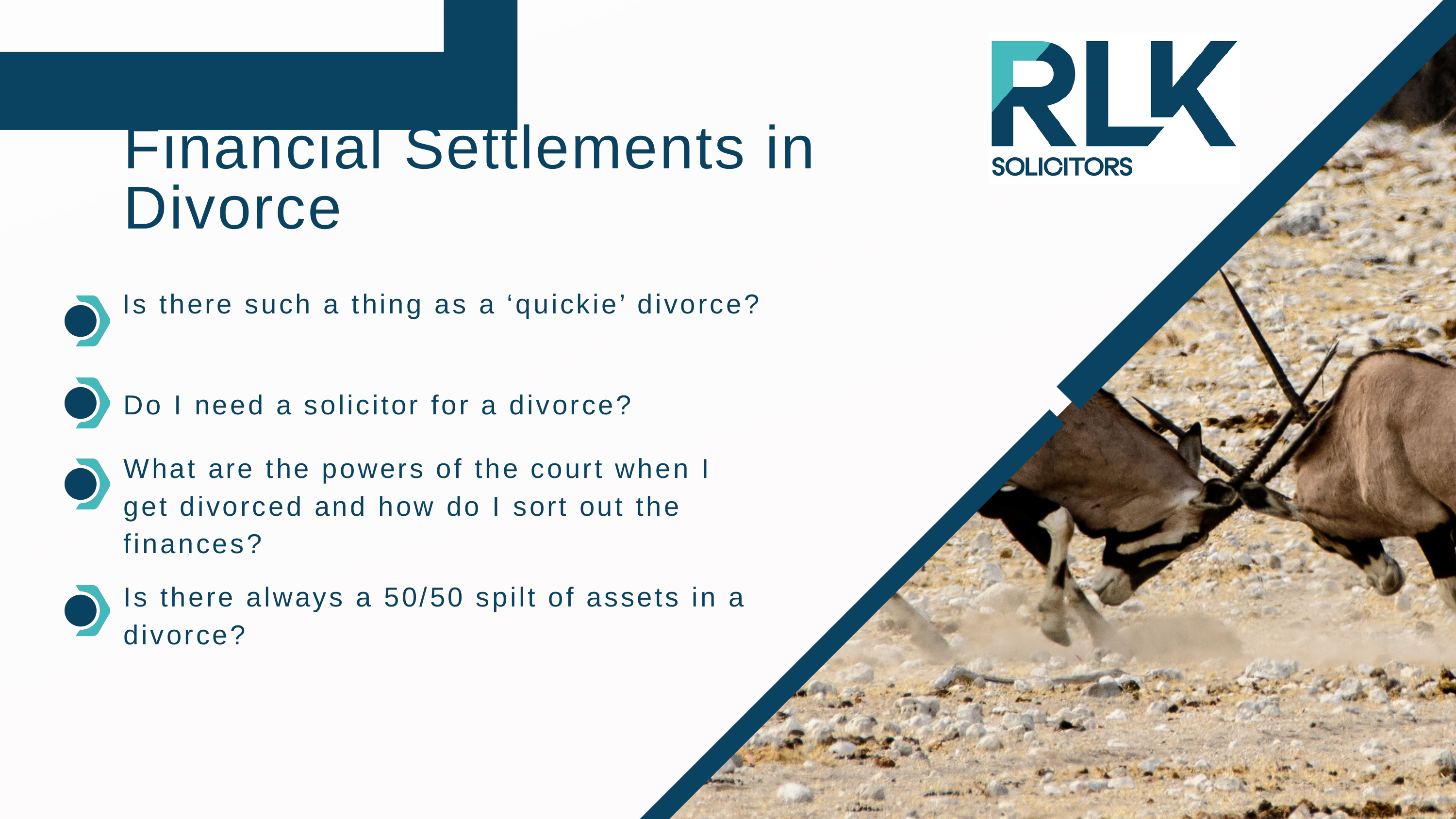

Financial Settlements in Divorce

Is there such a thing as a ‘quickie’ divorce?

Do I need a solicitor for a divorce?
What are the powers of the court when I get divorced and how do I sort out the finances?

Is there always a 50/50 spilt of assets in a divorce?